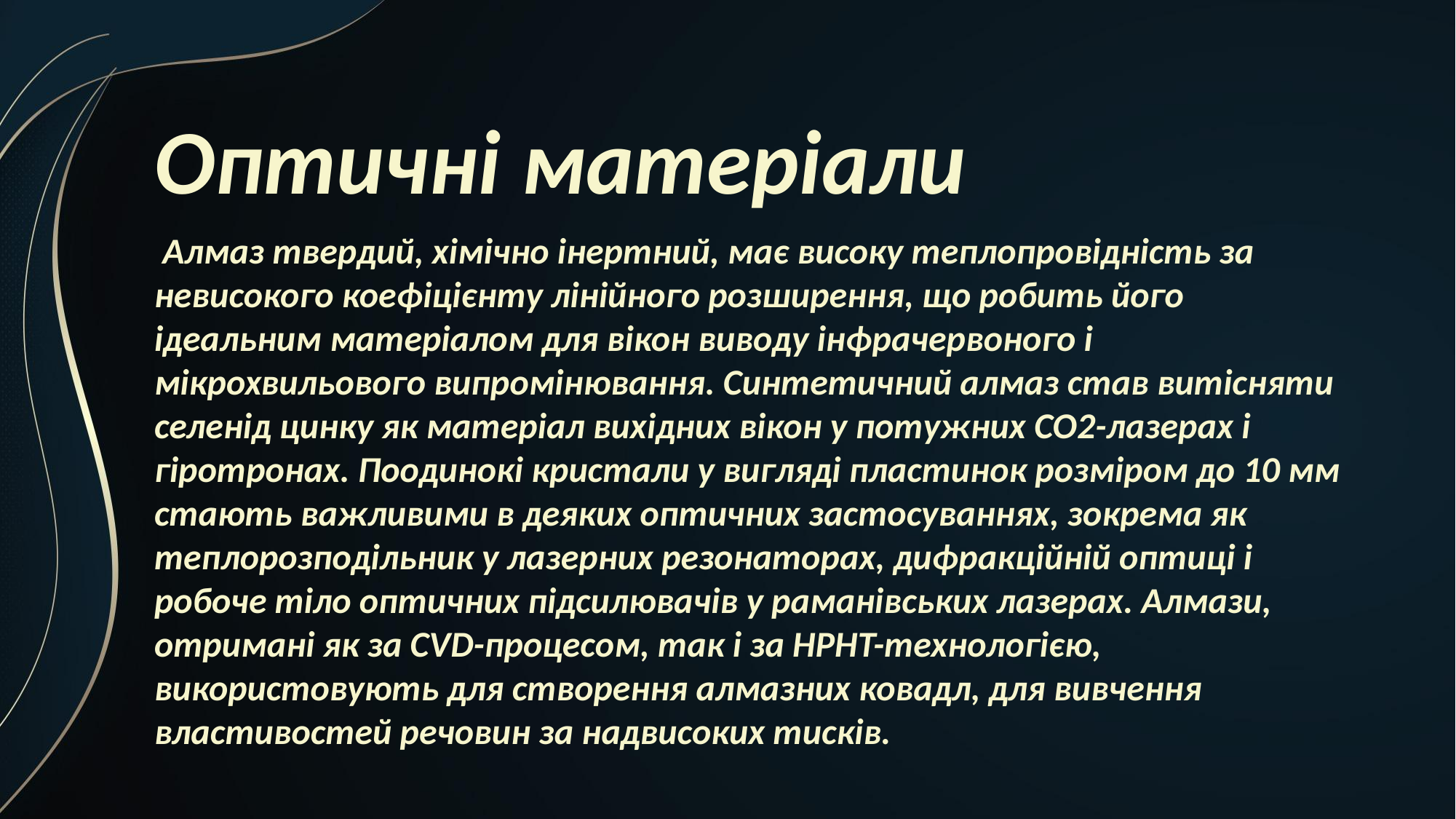

# Оптичні матеріали
 Алмаз твердий, хімічно інертний, має високу теплопровідність за невисокого коефіцієнту лінійного розширення, що робить його ідеальним матеріалом для вікон виводу інфрачервоного і мікрохвильового випромінювання. Синтетичний алмаз став витісняти селенід цинку як матеріал вихідних вікон у потужних CO2-лазерах і гіротронах. Поодинокі кристали у вигляді пластинок розміром до 10 мм стають важливими в деяких оптичних застосуваннях, зокрема як теплорозподільник у лазерних резонаторах, дифракційній оптиці і робоче тіло оптичних підсилювачів у раманівських лазерах. Алмази, отримані як за CVD-процесом, так і за HPHT-технологією, використовують для створення алмазних ковадл, для вивчення властивостей речовин за надвисоких тисків.